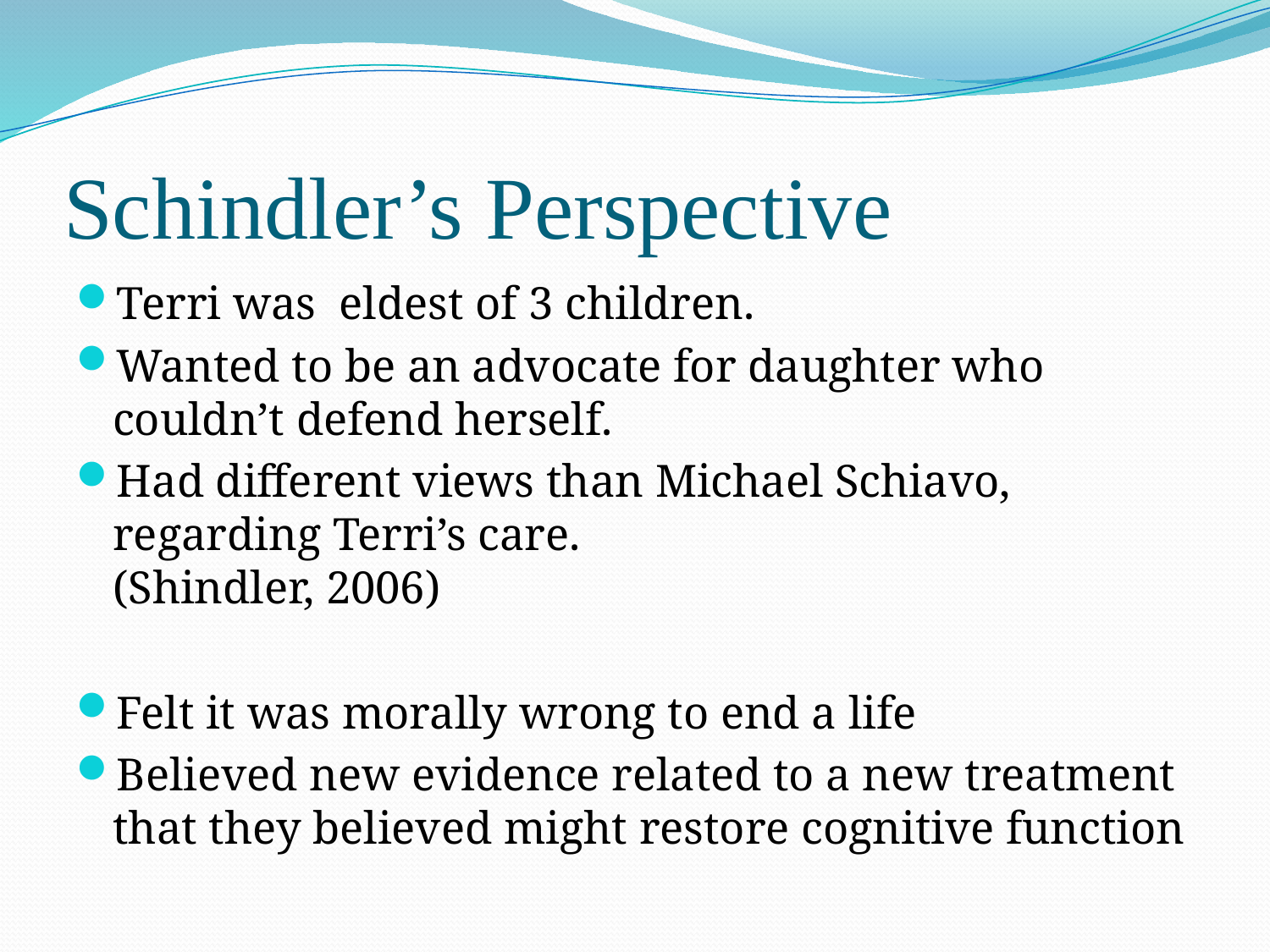

# Schindler’s Perspective
Terri was  eldest of 3 children.
Wanted to be an advocate for daughter who couldn’t defend herself.
Had different views than Michael Schiavo, regarding Terri’s care.                                    (Shindler, 2006)

Felt it was morally wrong to end a life
Believed new evidence related to a new treatment that they believed might restore cognitive function